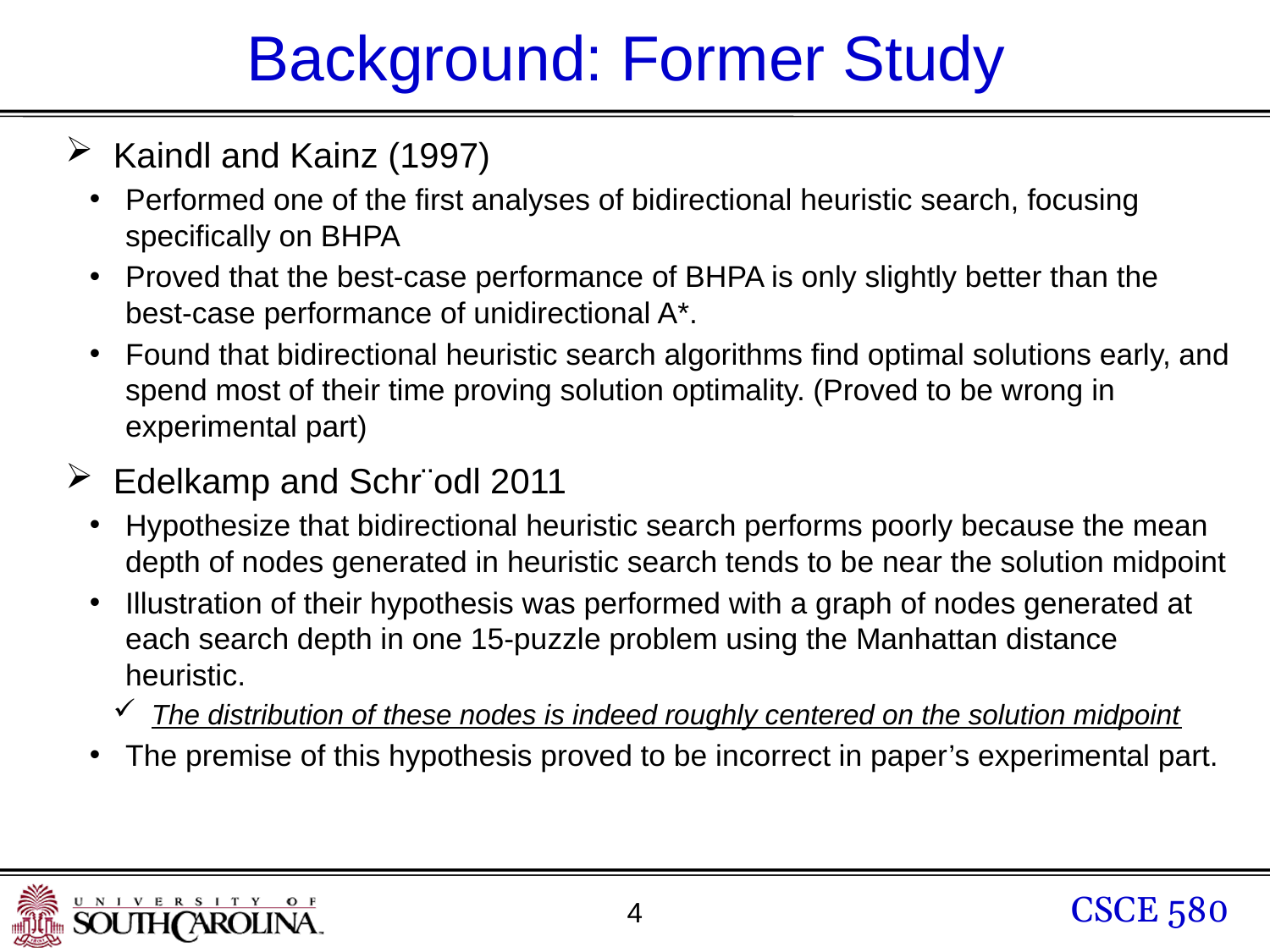

# Background: Former Study
Kaindl and Kainz (1997)
Performed one of the first analyses of bidirectional heuristic search, focusing specifically on BHPA
Proved that the best-case performance of BHPA is only slightly better than the best-case performance of unidirectional A*.
Found that bidirectional heuristic search algorithms find optimal solutions early, and spend most of their time proving solution optimality. (Proved to be wrong in experimental part)
Edelkamp and Schr¨odl 2011
Hypothesize that bidirectional heuristic search performs poorly because the mean depth of nodes generated in heuristic search tends to be near the solution midpoint
Illustration of their hypothesis was performed with a graph of nodes generated at each search depth in one 15-puzzle problem using the Manhattan distance heuristic.
The distribution of these nodes is indeed roughly centered on the solution midpoint
The premise of this hypothesis proved to be incorrect in paper’s experimental part.